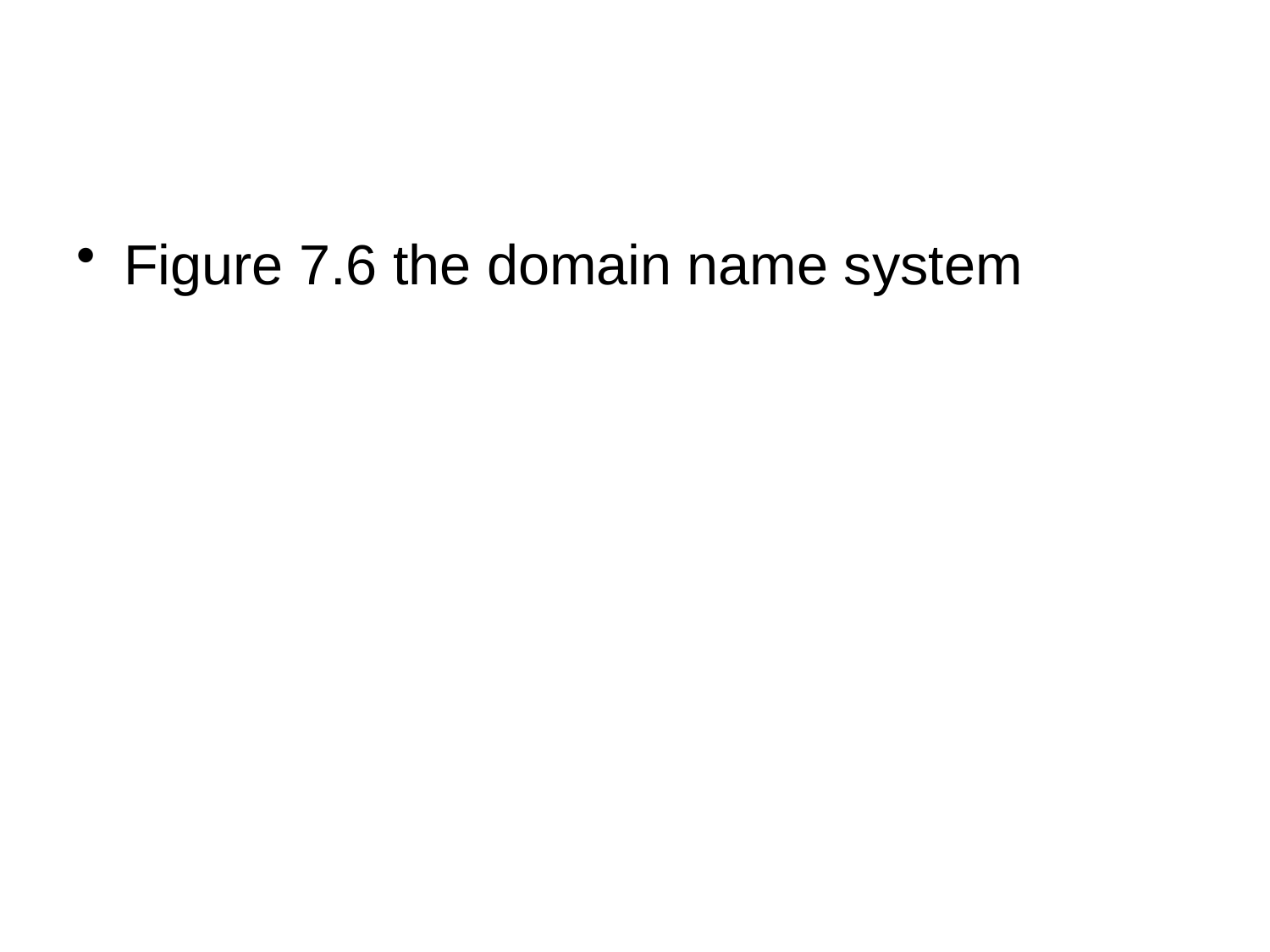

#
Figure 7.6 the domain name system